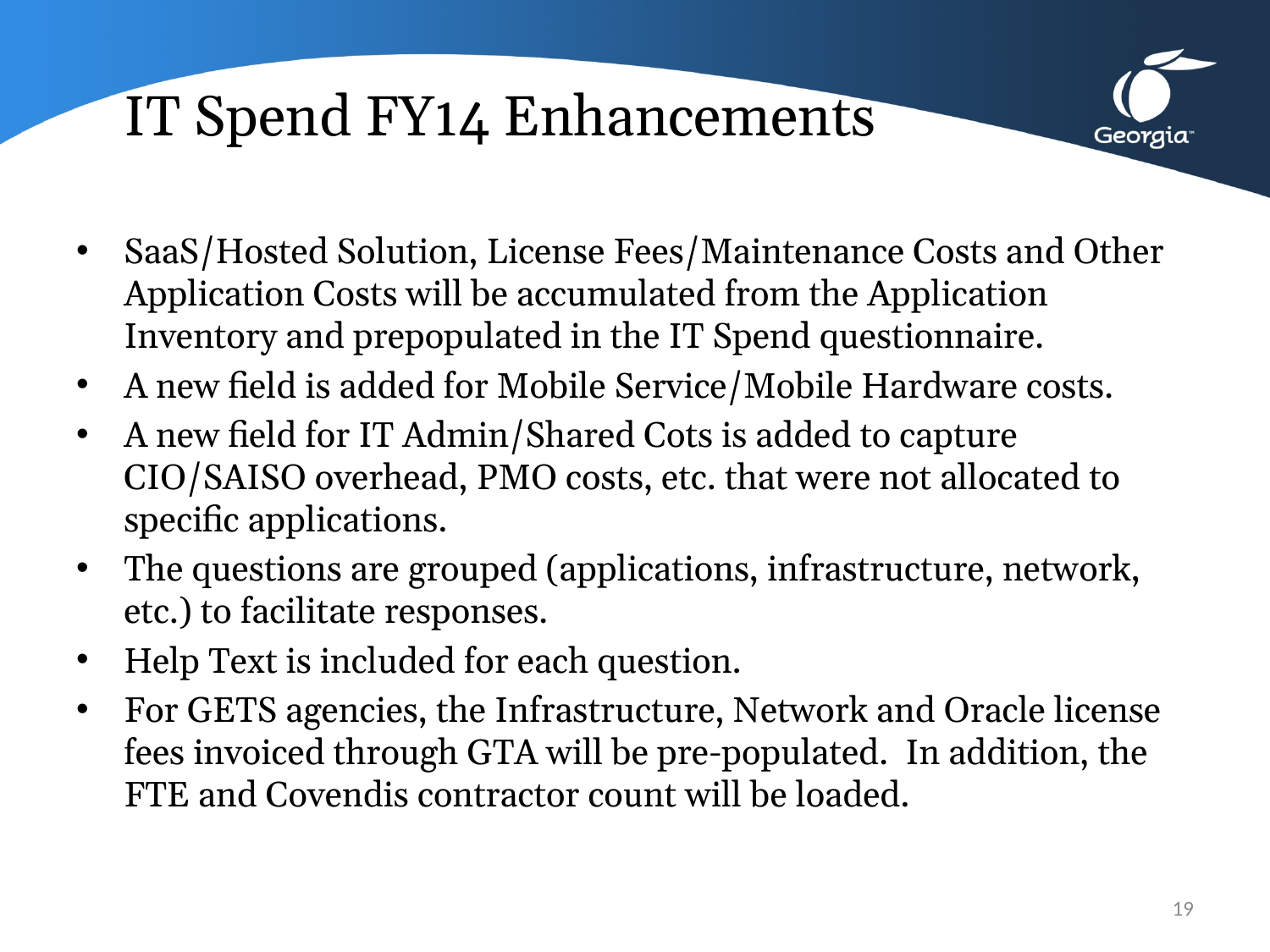

# IT Spend FY14 Enhancements
SaaS/Hosted Solution, License Fees/Maintenance Costs and Other Application Costs will be accumulated from the Application Inventory and prepopulated in the IT Spend questionnaire.
A new field is added for Mobile Service/Mobile Hardware costs.
A new field for IT Admin/Shared Cots is added to capture CIO/SAISO overhead, PMO costs, etc. that were not allocated to specific applications.
The questions are grouped (applications, infrastructure, network, etc.) to facilitate responses.
Help Text is included for each question.
For GETS agencies, the Infrastructure, Network and Oracle license fees invoiced through GTA will be pre-populated.  In addition, the FTE and Covendis contractor count will be loaded.

19